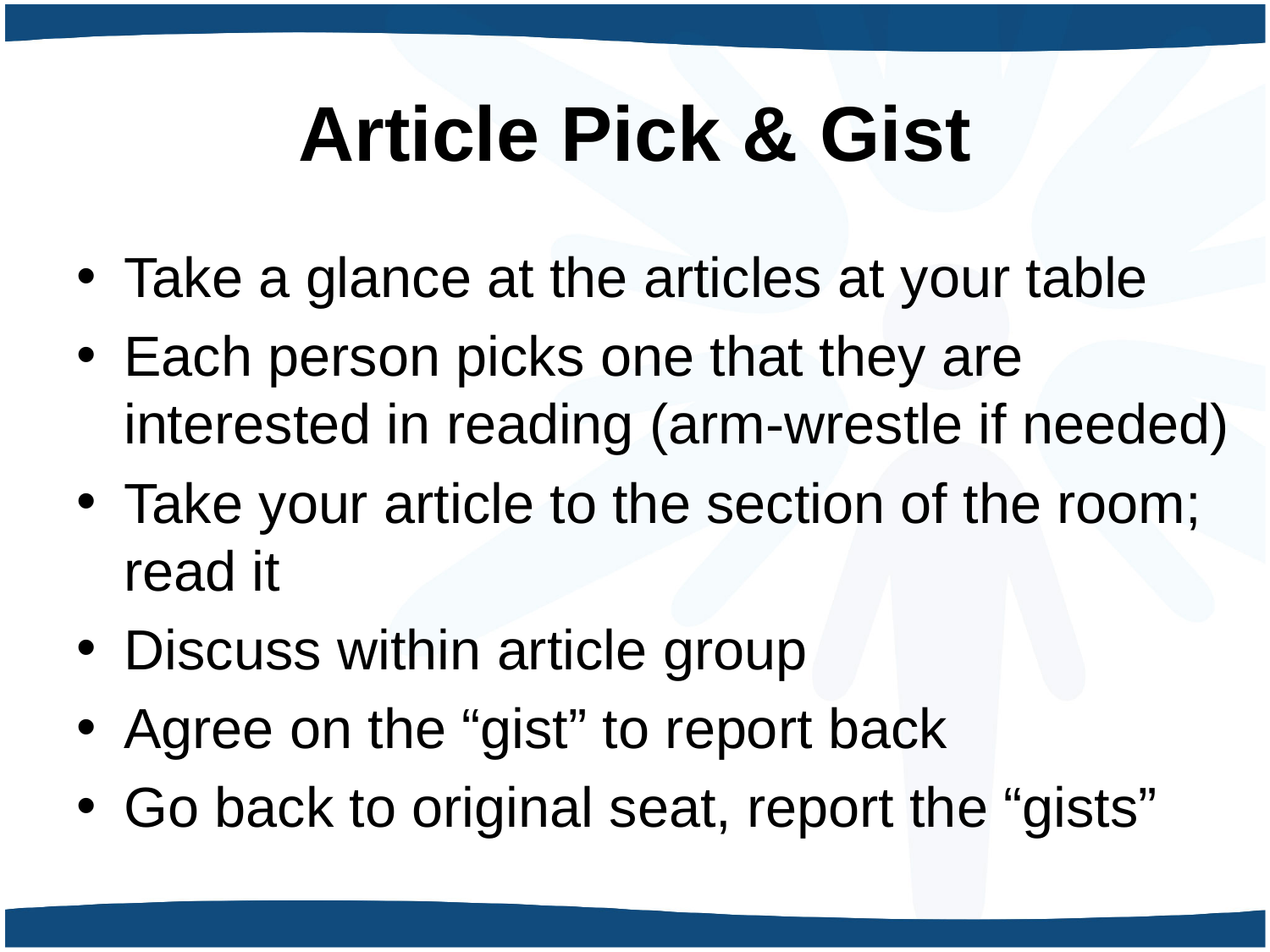

# Article Pick & Gist
Take a glance at the articles at your table
Each person picks one that they are interested in reading (arm-wrestle if needed)
Take your article to the section of the room; read it
Discuss within article group
Agree on the “gist” to report back
Go back to original seat, report the “gists”